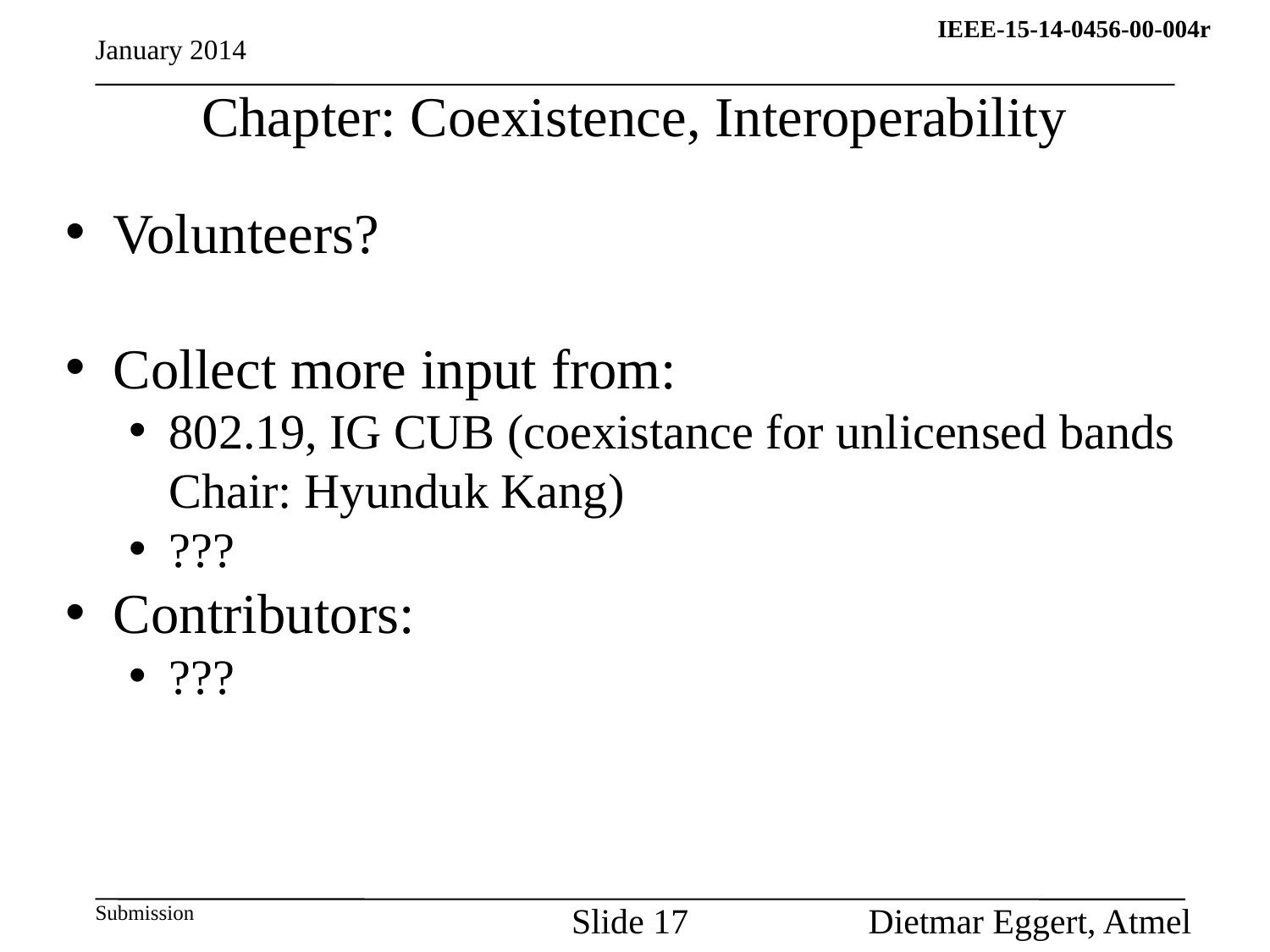

January 2014
# Chapter: Coexistence, Interoperability
Volunteers?

Collect more input from:
802.19, IG CUB (coexistance for unlicensed bands Chair: Hyunduk Kang)
???
Contributors:
???
Slide 17
Dietmar Eggert, Atmel